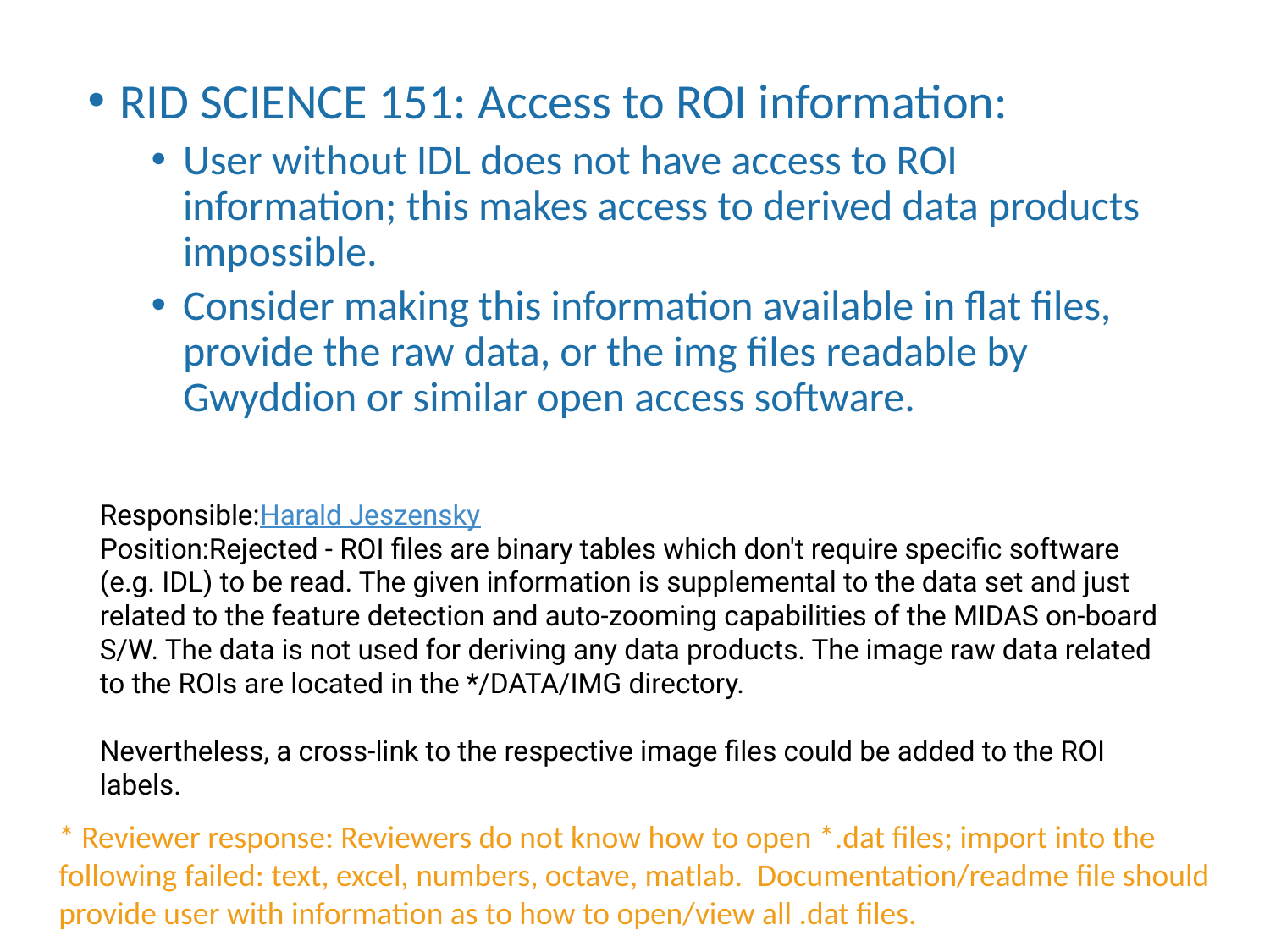

RID SCIENCE 151: Access to ROI information:
User without IDL does not have access to ROI information; this makes access to derived data products impossible.
Consider making this information available in flat files, provide the raw data, or the img files readable by Gwyddion or similar open access software.
Responsible:Harald Jeszensky
Position:Rejected - ROI files are binary tables which don't require specific software (e.g. IDL) to be read. The given information is supplemental to the data set and just related to the feature detection and auto-zooming capabilities of the MIDAS on-board S/W. The data is not used for deriving any data products. The image raw data related to the ROIs are located in the */DATA/IMG directory.
Nevertheless, a cross-link to the respective image files could be added to the ROI labels.
* Reviewer response: Reviewers do not know how to open *.dat files; import into the following failed: text, excel, numbers, octave, matlab.  Documentation/readme file should provide user with information as to how to open/view all .dat files.